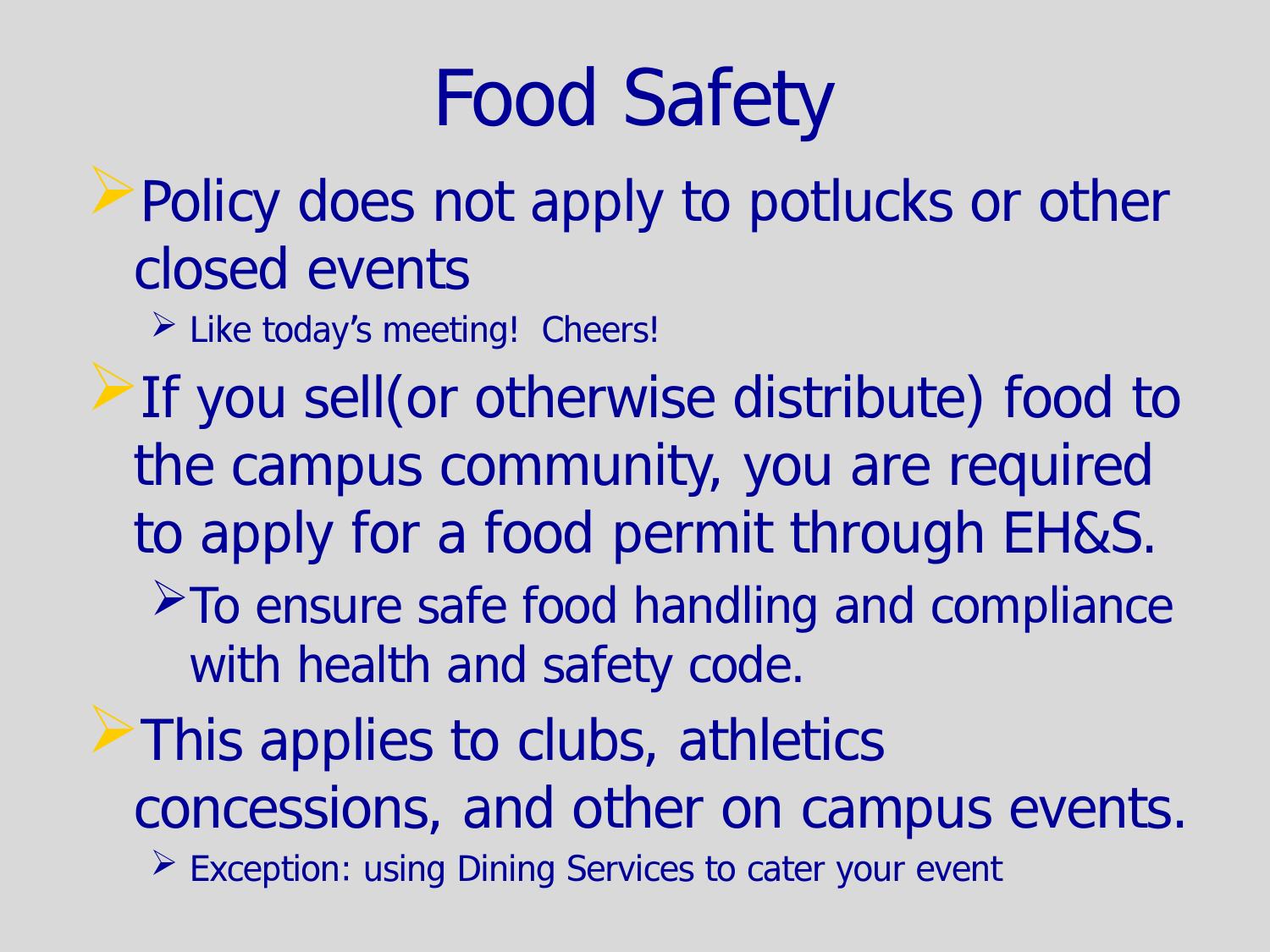

# Food Safety
Policy does not apply to potlucks or other closed events
Like today’s meeting!  Cheers!
If you sell(or otherwise distribute) food to the campus community, you are required to apply for a food permit through EH&S.
To ensure safe food handling and compliance with health and safety code.
This applies to clubs, athletics concessions, and other on campus events.
Exception: using Dining Services to cater your event